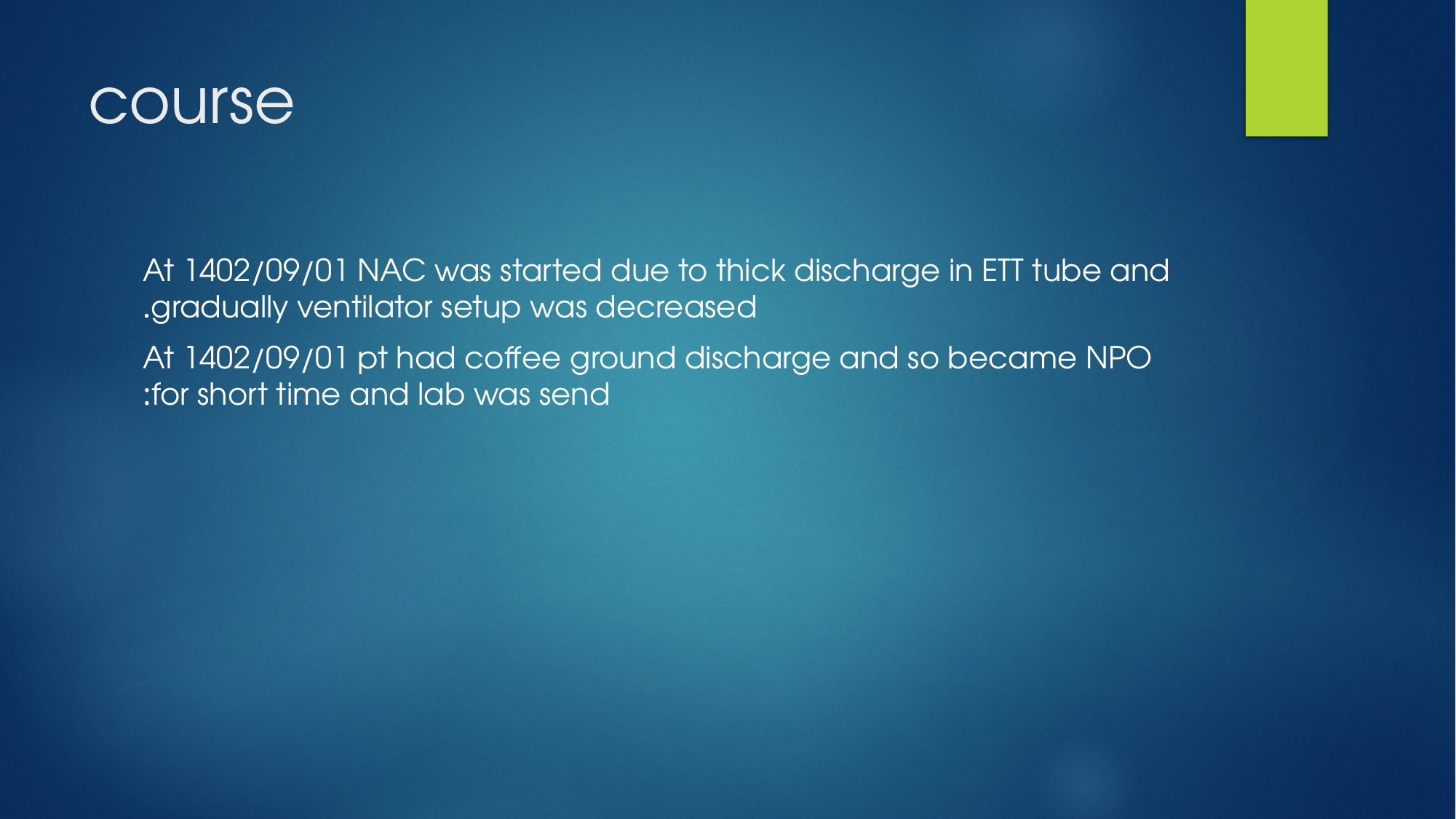

# course
At 1402/09/01 NAC was started due to thick discharge in ETT tube and gradually ventilator setup was decreased.
At 1402/09/01 pt had coffee ground discharge and so became NPO for short time and lab was send: